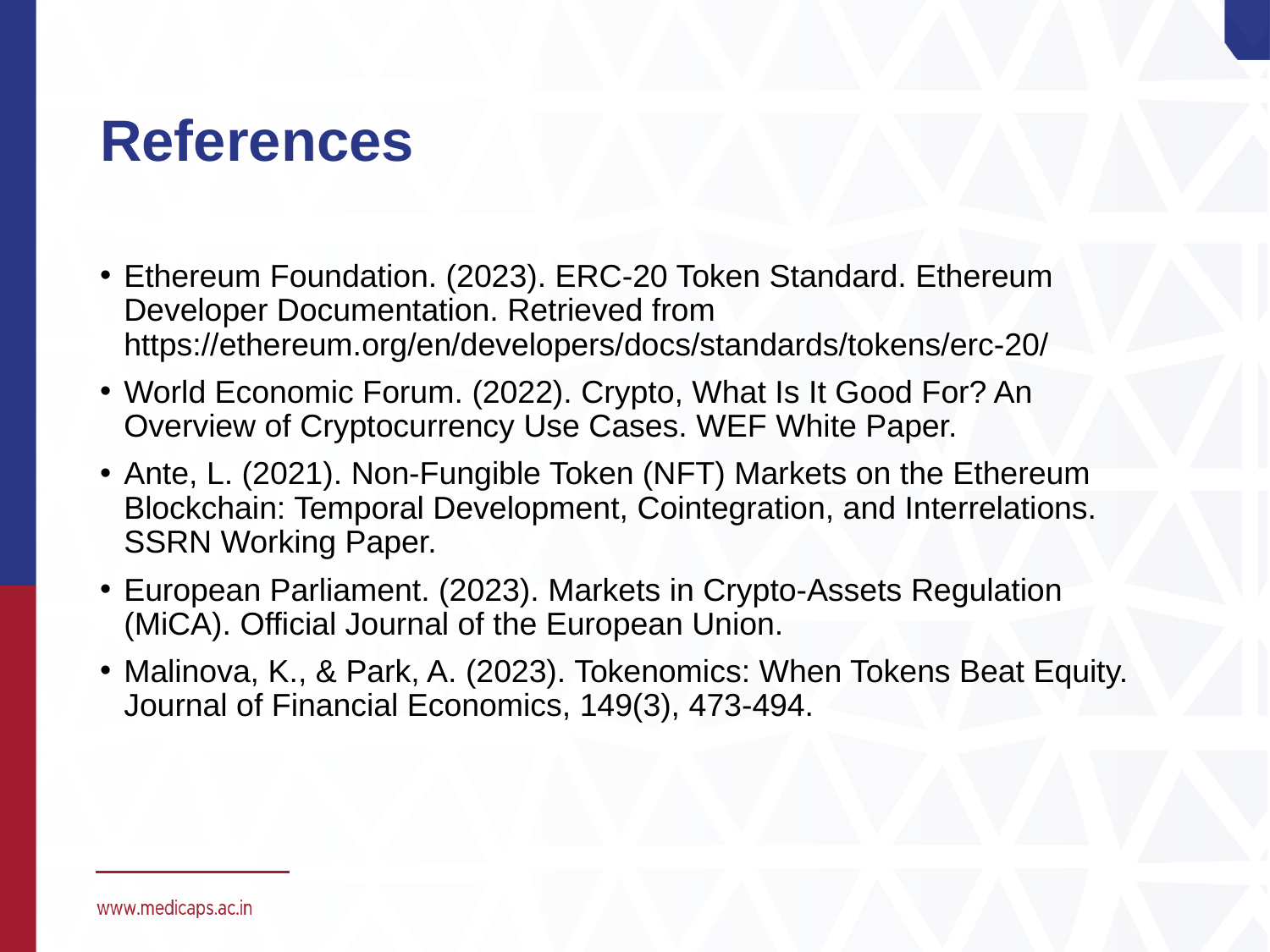

# References
Ethereum Foundation. (2023). ERC-20 Token Standard. Ethereum Developer Documentation. Retrieved from https://ethereum.org/en/developers/docs/standards/tokens/erc-20/
World Economic Forum. (2022). Crypto, What Is It Good For? An Overview of Cryptocurrency Use Cases. WEF White Paper.
Ante, L. (2021). Non-Fungible Token (NFT) Markets on the Ethereum Blockchain: Temporal Development, Cointegration, and Interrelations. SSRN Working Paper.
European Parliament. (2023). Markets in Crypto-Assets Regulation (MiCA). Official Journal of the European Union.
Malinova, K., & Park, A. (2023). Tokenomics: When Tokens Beat Equity. Journal of Financial Economics, 149(3), 473-494.